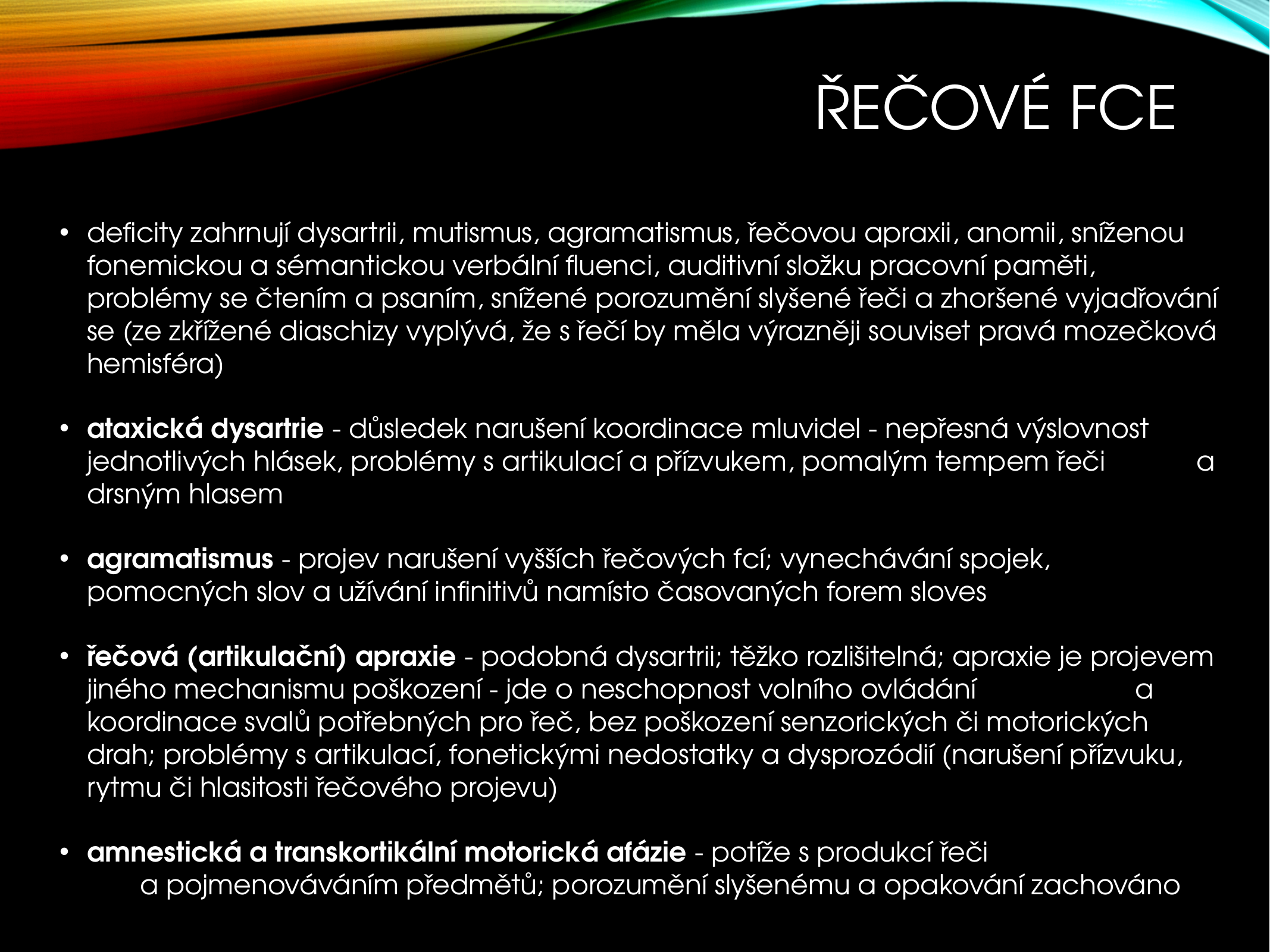

# Řečové fce
deficity zahrnují dysartrii, mutismus, agramatismus, řečovou apraxii, anomii, sníženou fonemickou a sémantickou verbální fluenci, auditivní složku pracovní paměti, problémy se čtením a psaním, snížené porozumění slyšené řeči a zhoršené vyjadřování se (ze zkřížené diaschizy vyplývá, že s řečí by měla výrazněji souviset pravá mozečková hemisféra)
ataxická dysartrie - důsledek narušení koordinace mluvidel - nepřesná výslovnost jednotlivých hlásek, problémy s artikulací a přízvukem, pomalým tempem řeči            a drsným hlasem
agramatismus - projev narušení vyšších řečových fcí; vynechávání spojek, pomocných slov a užívání infinitivů namísto časovaných forem sloves
řečová (artikulační) apraxie - podobná dysartrii; těžko rozlišitelná; apraxie je projevem jiného mechanismu poškození - jde o neschopnost volního ovládání                     a koordinace svalů potřebných pro řeč, bez poškození senzorických či motorických drah; problémy s artikulací, fonetickými nedostatky a dysprozódií (narušení přízvuku, rytmu či hlasitosti řečového projevu)
amnestická a transkortikální motorická afázie - potíže s produkcí řeči                                      a pojmenováváním předmětů; porozumění slyšenému a opakování zachováno